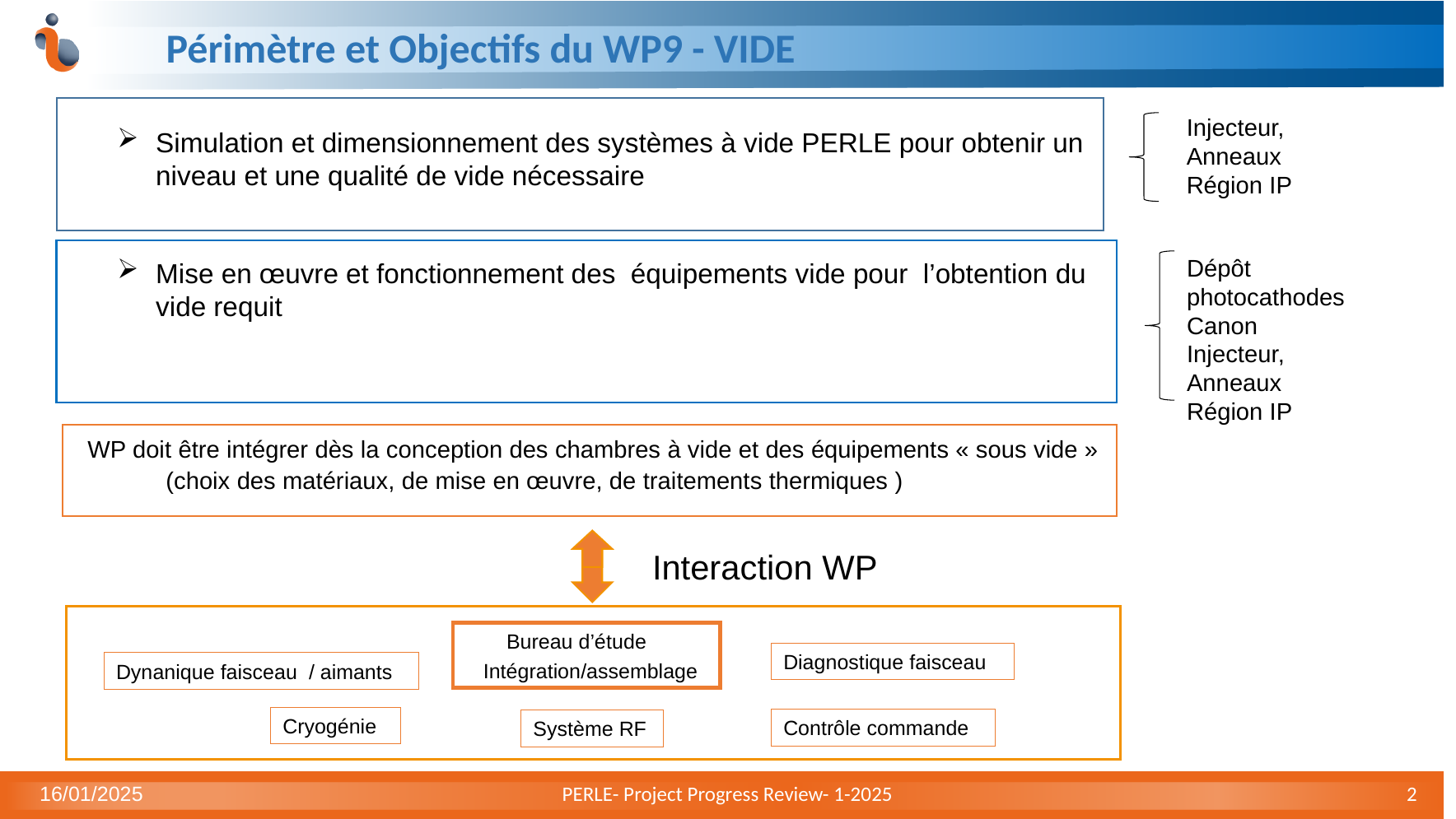

# Périmètre et Objectifs du WP9 - VIDE

Injecteur,
Anneaux
Région IP

Simulation et dimensionnement des systèmes à vide PERLE pour obtenir un niveau et une qualité de vide nécessaire

Dépôt photocathodes
Canon
Injecteur,
Anneaux
Région IP
Mise en œuvre et fonctionnement des  équipements vide pour  l’obtention du vide requit

WP doit être intégrer dès la conception des chambres à vide et des équipements « sous vide »
(choix des matériaux, de mise en œuvre, de traitements thermiques )

Interaction WP

Bureau d’étude
Diagnostique faisceau
Intégration/assemblage
Dynanique faisceau  / aimants
Cryogénie
Contrôle commande
Système RF
16/01/2025
PERLE- Project Progress Review- 1-2025
2